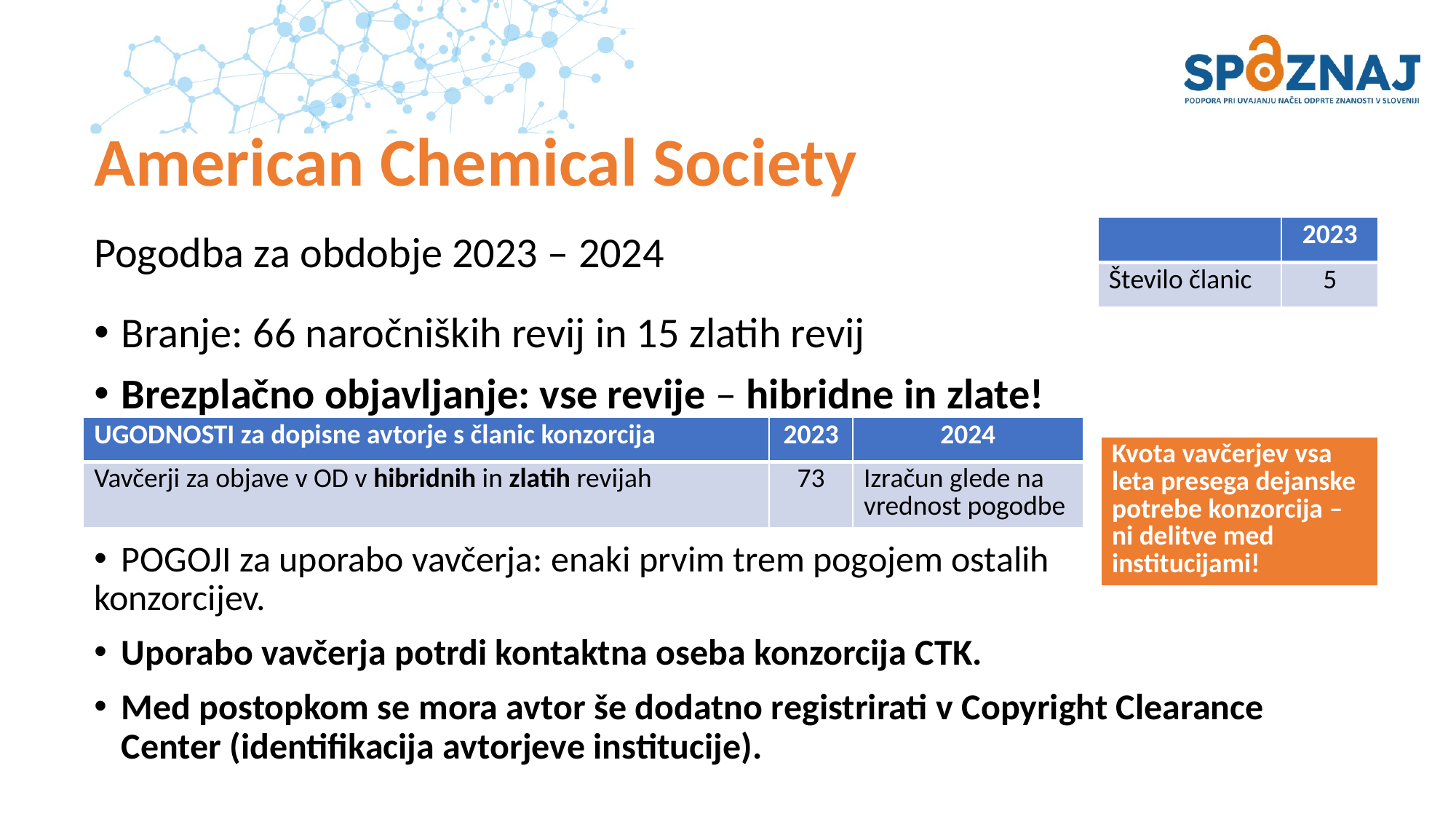

# American Chemical Society
|  | 2023 |
| --- | --- |
| Število članic | 5 |
Pogodba za obdobje 2023 – 2024

Branje: 66 naročniških revij in 15 zlatih revij
Brezplačno objavljanje: vse revije – hibridne in zlate!

POGOJI za uporabo vavčerja: enaki prvim trem pogojem ostalih
konzorcijev.
Uporabo vavčerja potrdi kontaktna oseba konzorcija CTK.
Med postopkom se mora avtor še dodatno registrirati v Copyright Clearance Center (identifikacija avtorjeve institucije).

| UGODNOSTI za dopisne avtorje s članic konzorcija | 2023 | 2024 |
| --- | --- | --- |
| Vavčerji za objave v OD v hibridnih in zlatih revijah | 73 | Izračun glede na vrednost pogodbe |
| Kvota vavčerjev vsa leta presega dejanske potrebe konzorcija – ni delitve med institucijami! |
| --- |